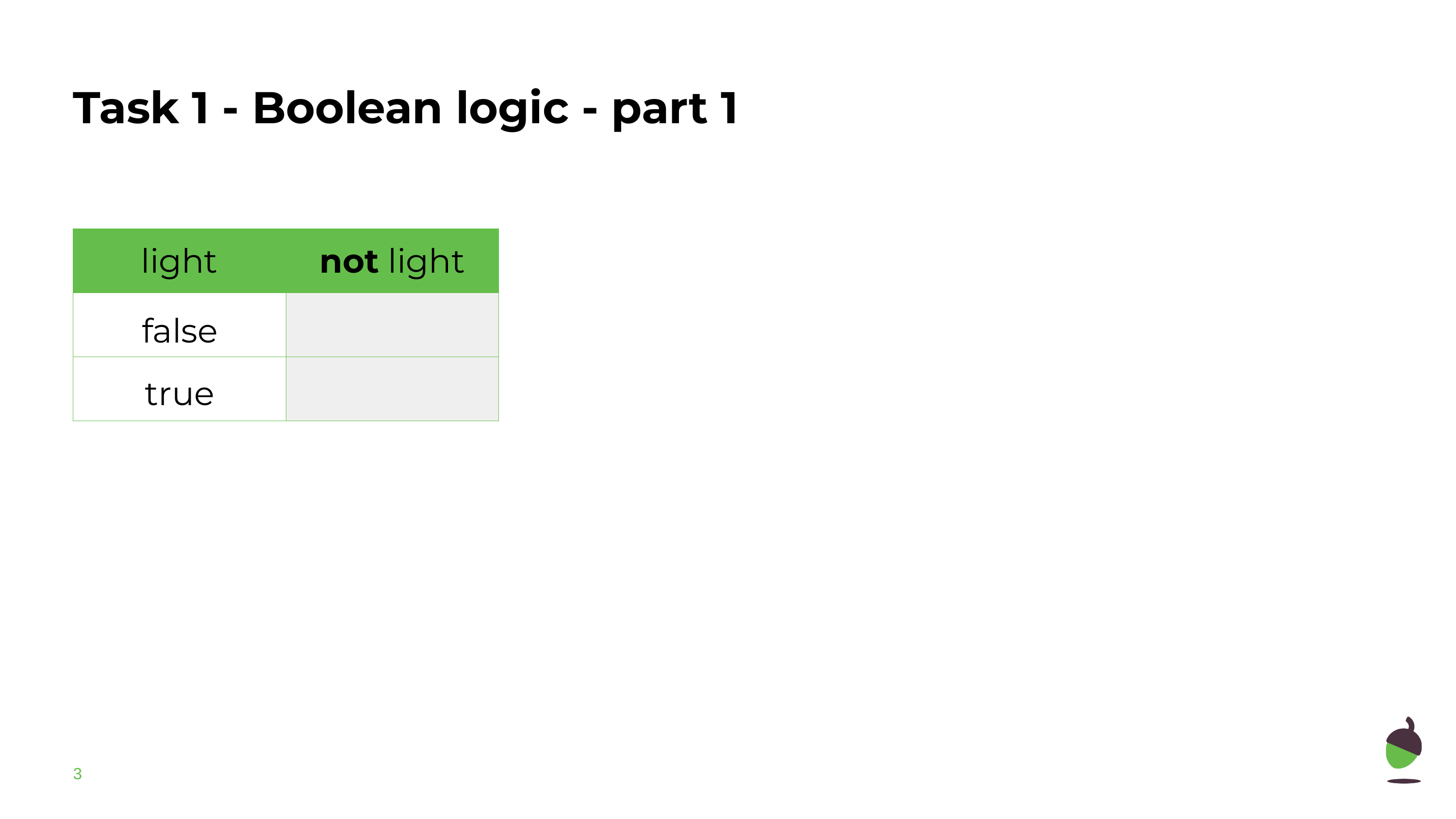

# Task 1 - Boolean logic - part 1

| light | not light |
| --- | --- |
|  |  |
|  |  |
false

true

3